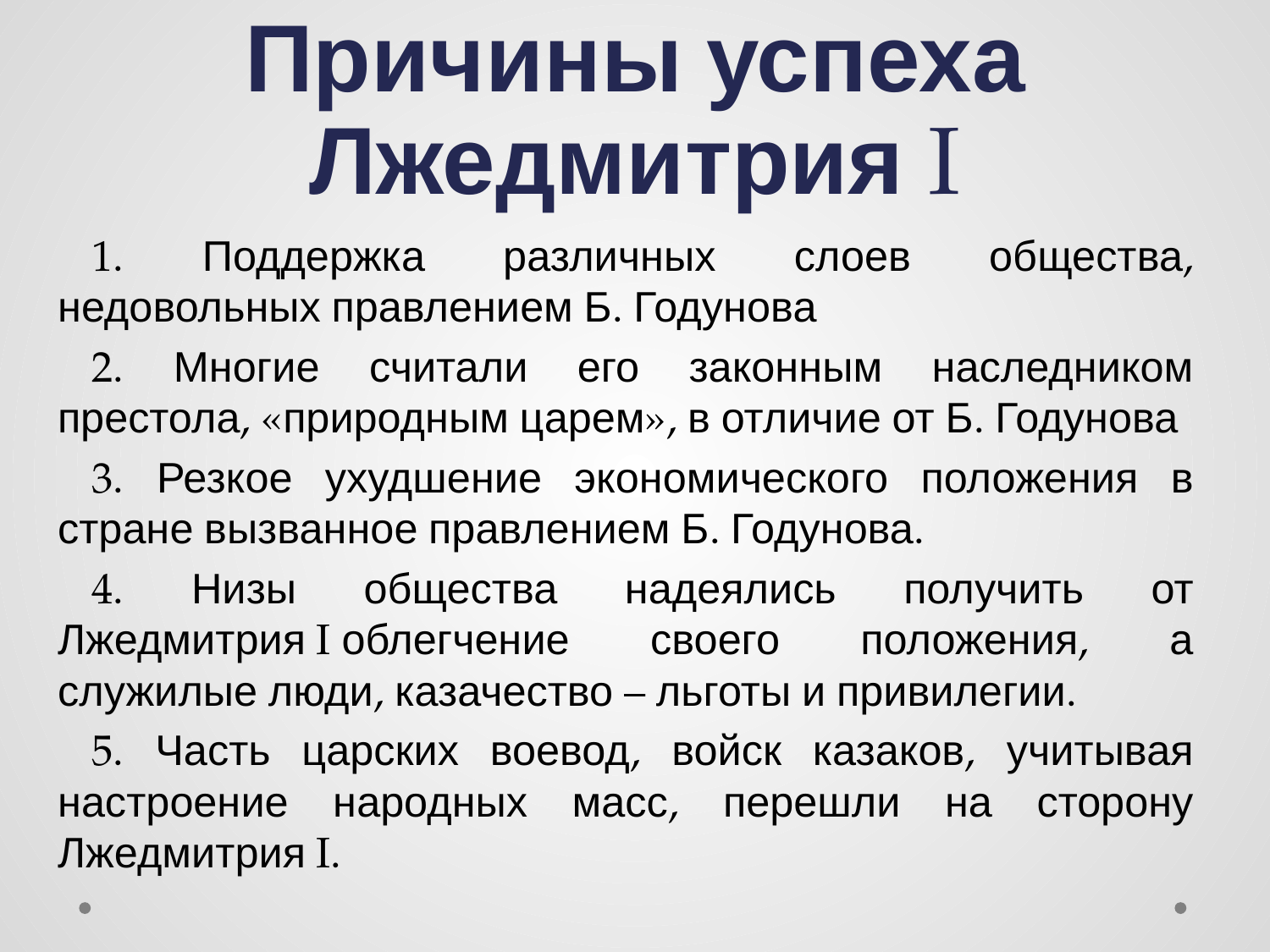

# Причины успеха Лжедмитрия I
1. Поддержка различных слоев общества, недовольных правлением Б. Годунова
2. Многие считали его законным наследником престола, «природным царем», в отличие от Б. Годунова
3. Резкое ухудшение экономического положения в стране вызванное правлением Б. Годунова.
4. Низы общества надеялись получить от Лжедмитрия I облегчение своего положения, а служилые люди, казачество – льготы и привилегии.
5. Часть царских воевод, войск казаков, учитывая настроение народных масс, перешли на сторону Лжедмитрия I.